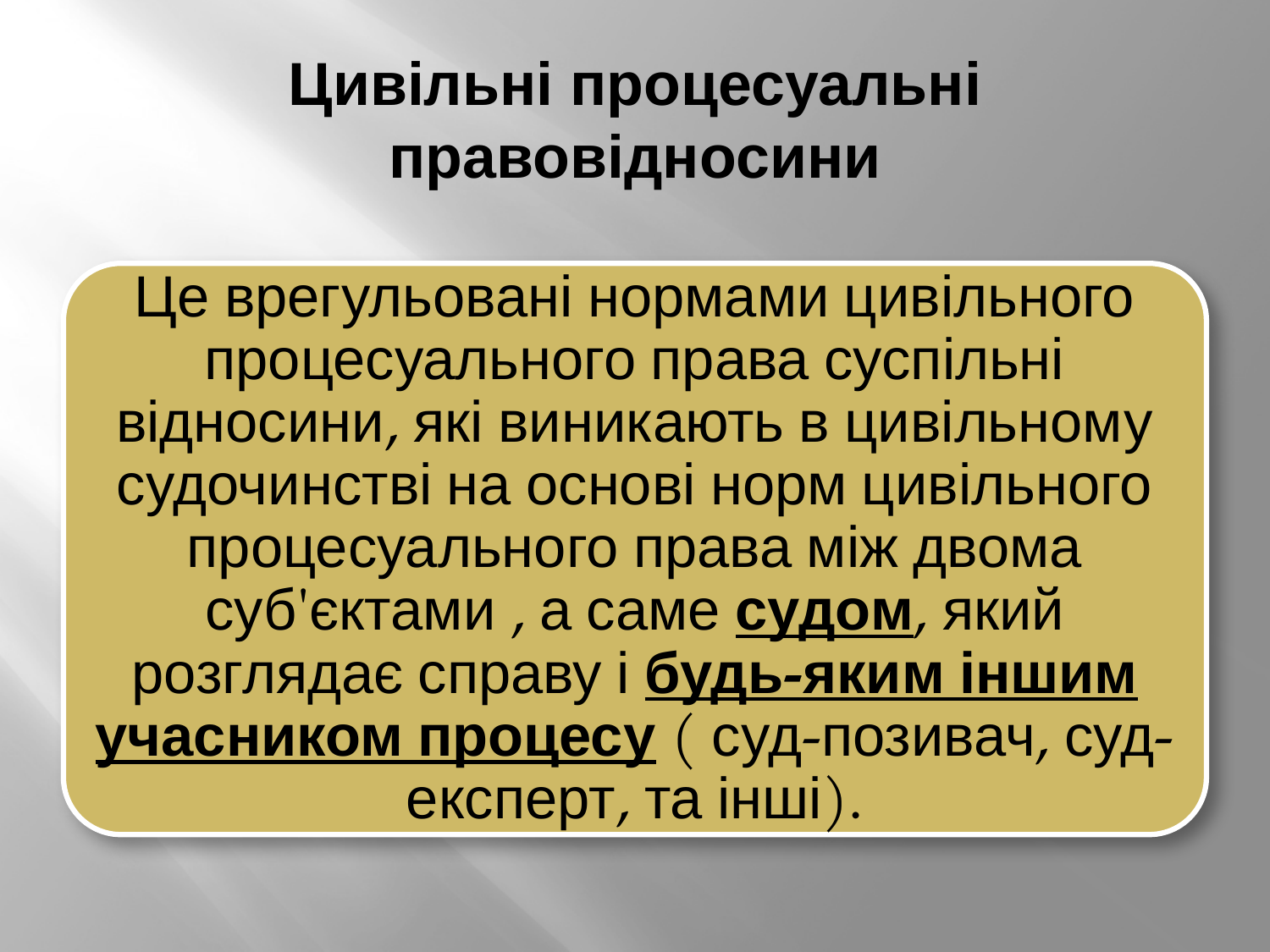

# Цивільні процесуальні правовідносини
Це врегульовані нормами цивільного процесуального права суспільні відносини, які виникають в цивільному судочинстві на основі норм цивільного процесуального права між двома суб'єктами , а саме судом, який розглядає справу і будь-яким іншим учасником процесу ( суд-позивач, суд-експерт, та інші).